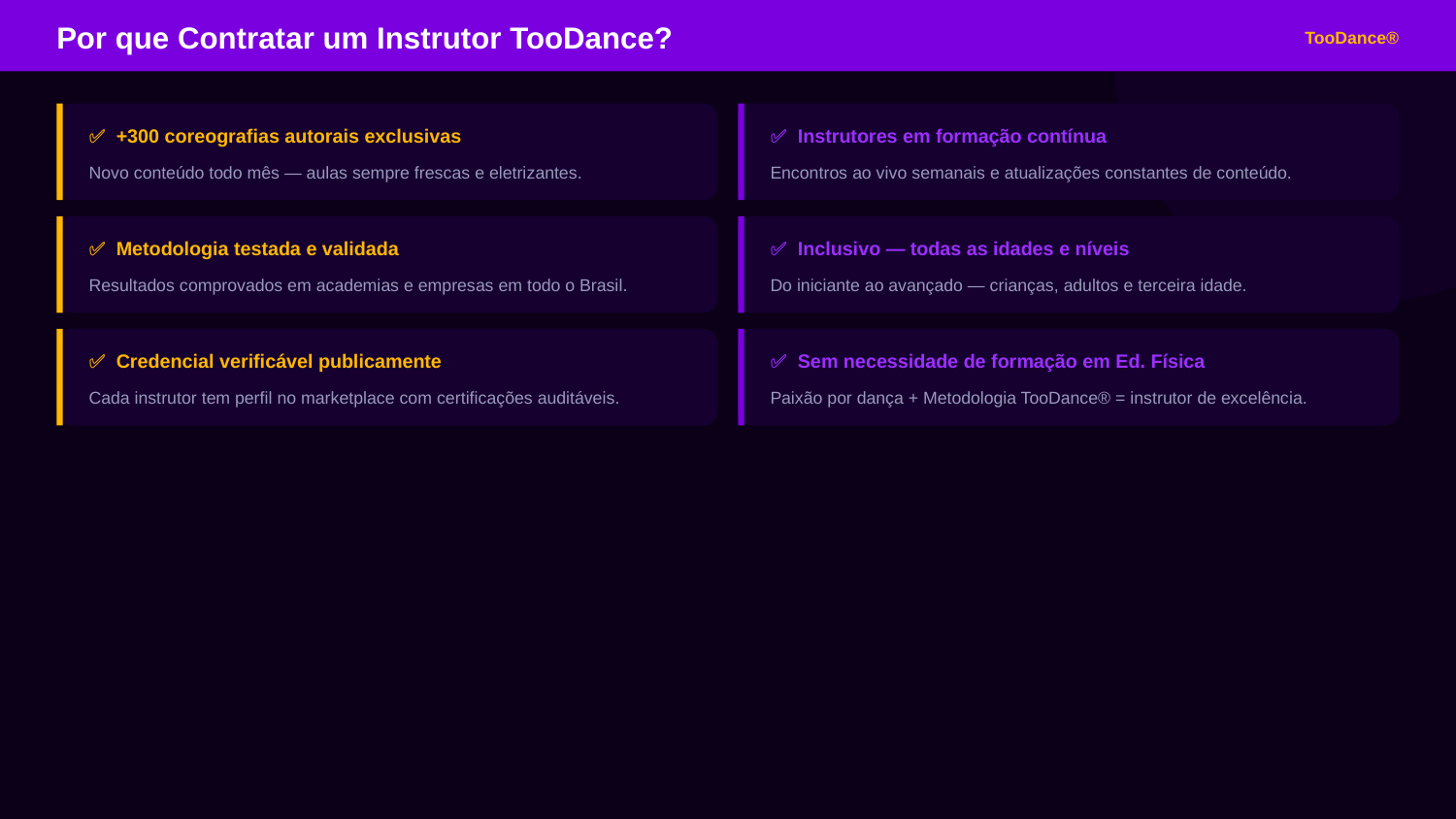

Por que Contratar um Instrutor TooDance?
TooDance®

✅  +300 coreografias autorais exclusivas
✅  Instrutores em formação contínua
Novo conteúdo todo mês — aulas sempre frescas e eletrizantes.
Encontros ao vivo semanais e atualizações constantes de conteúdo.

✅  Metodologia testada e validada
✅  Inclusivo — todas as idades e níveis
Resultados comprovados em academias e empresas em todo o Brasil.
Do iniciante ao avançado — crianças, adultos e terceira idade.

✅  Credencial verificável publicamente
✅  Sem necessidade de formação em Ed. Física
Cada instrutor tem perfil no marketplace com certificações auditáveis.
Paixão por dança + Metodologia TooDance® = instrutor de excelência.